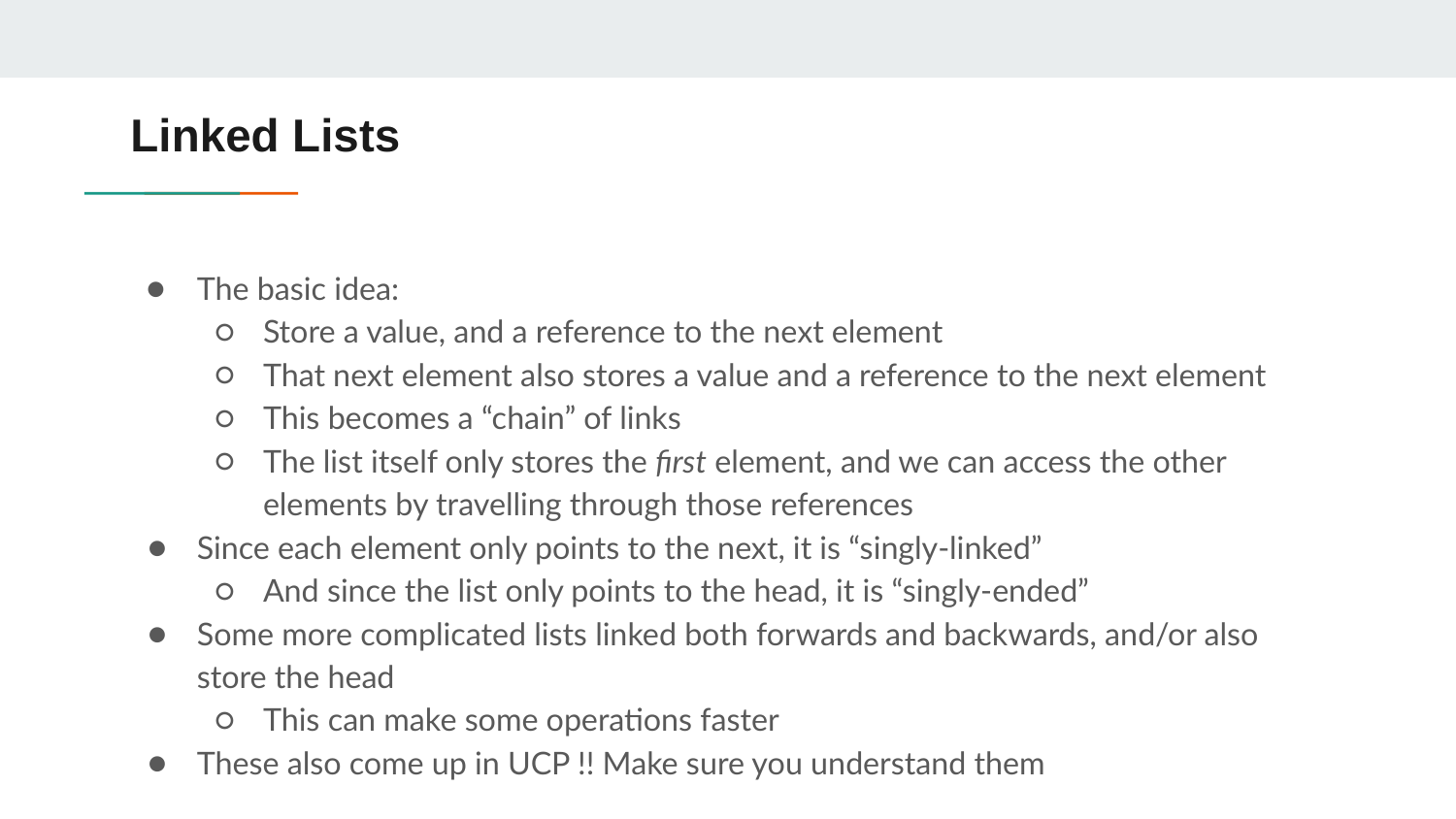

# Linked Lists
The basic idea:
Store a value, and a reference to the next element
That next element also stores a value and a reference to the next element
This becomes a “chain” of links
The list itself only stores the first element, and we can access the other elements by travelling through those references
Since each element only points to the next, it is “singly-linked”
And since the list only points to the head, it is “singly-ended”
Some more complicated lists linked both forwards and backwards, and/or also store the head
This can make some operations faster
These also come up in UCP !! Make sure you understand them